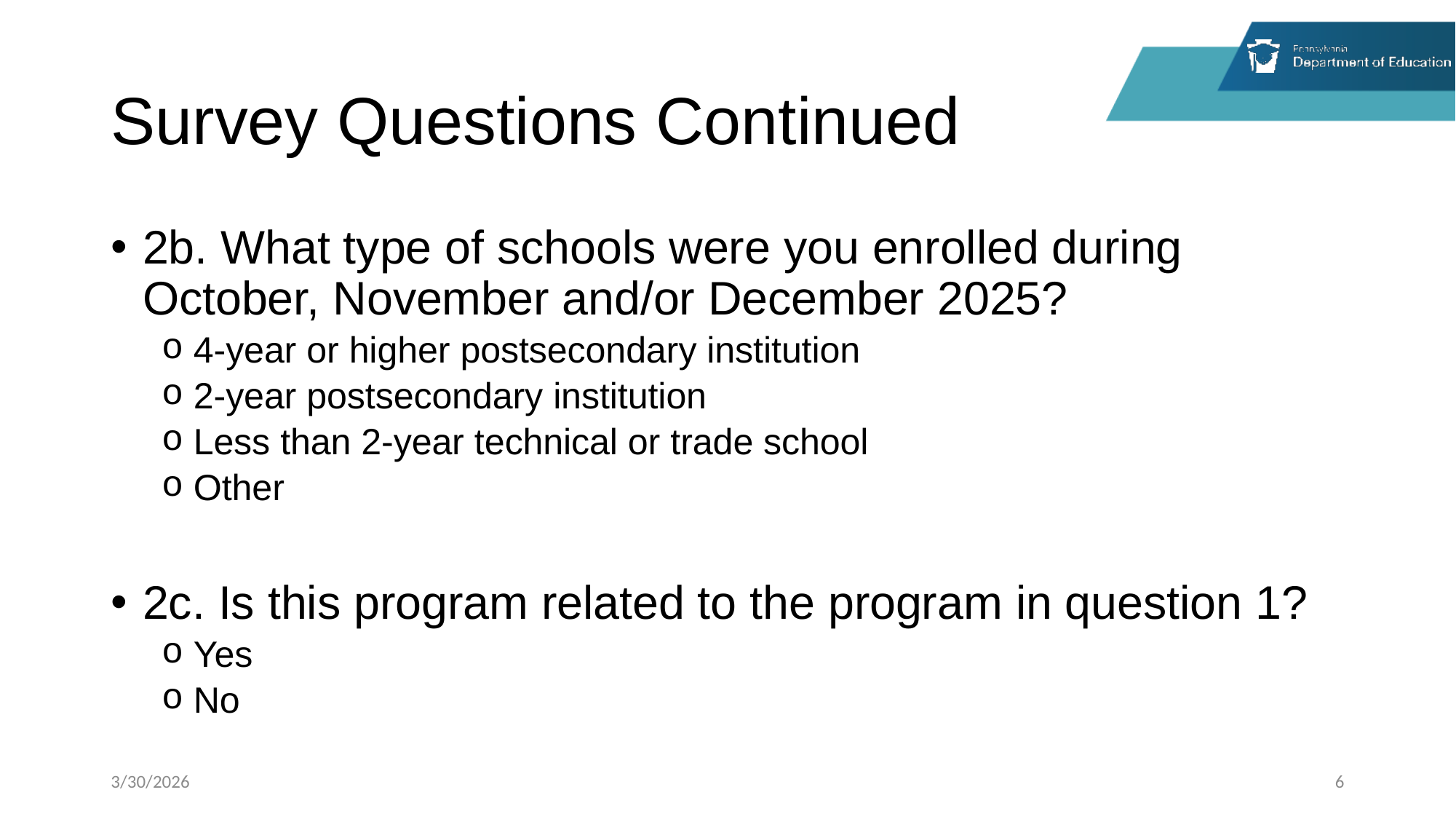

# Survey Questions Continued
2b. What type of schools were you enrolled during October, November and/or December 2025?
4-year or higher postsecondary institution
2-year postsecondary institution
Less than 2-year technical or trade school
Other

2c. Is this program related to the program in question 1?
Yes
No

3/30/2026
6